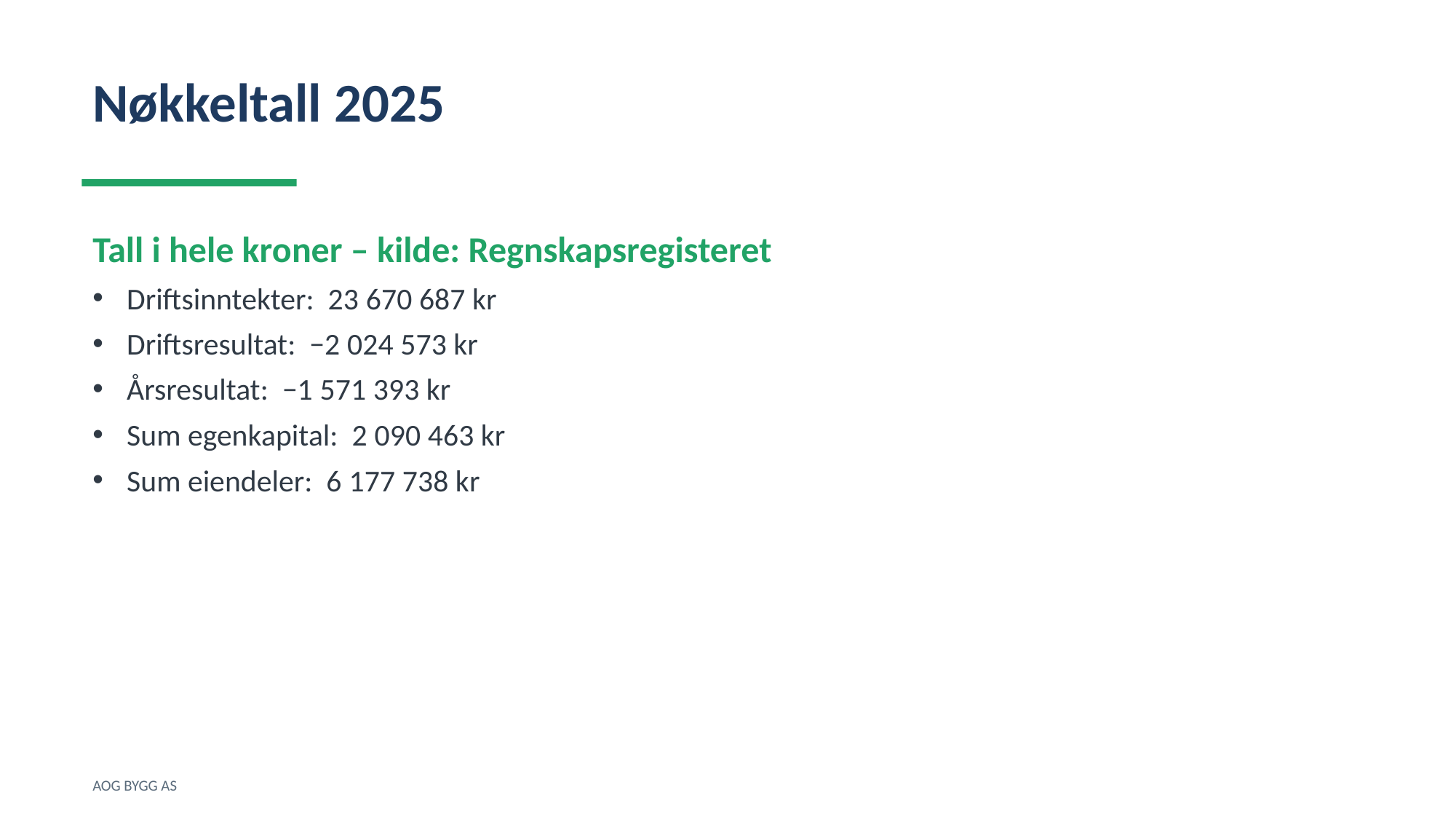

Nøkkeltall 2025

Tall i hele kroner – kilde: Regnskapsregisteret
Driftsinntekter:  23 670 687 kr
Driftsresultat:  −2 024 573 kr
Årsresultat:  −1 571 393 kr
Sum egenkapital:  2 090 463 kr
Sum eiendeler:  6 177 738 kr
AOG BYGG AS